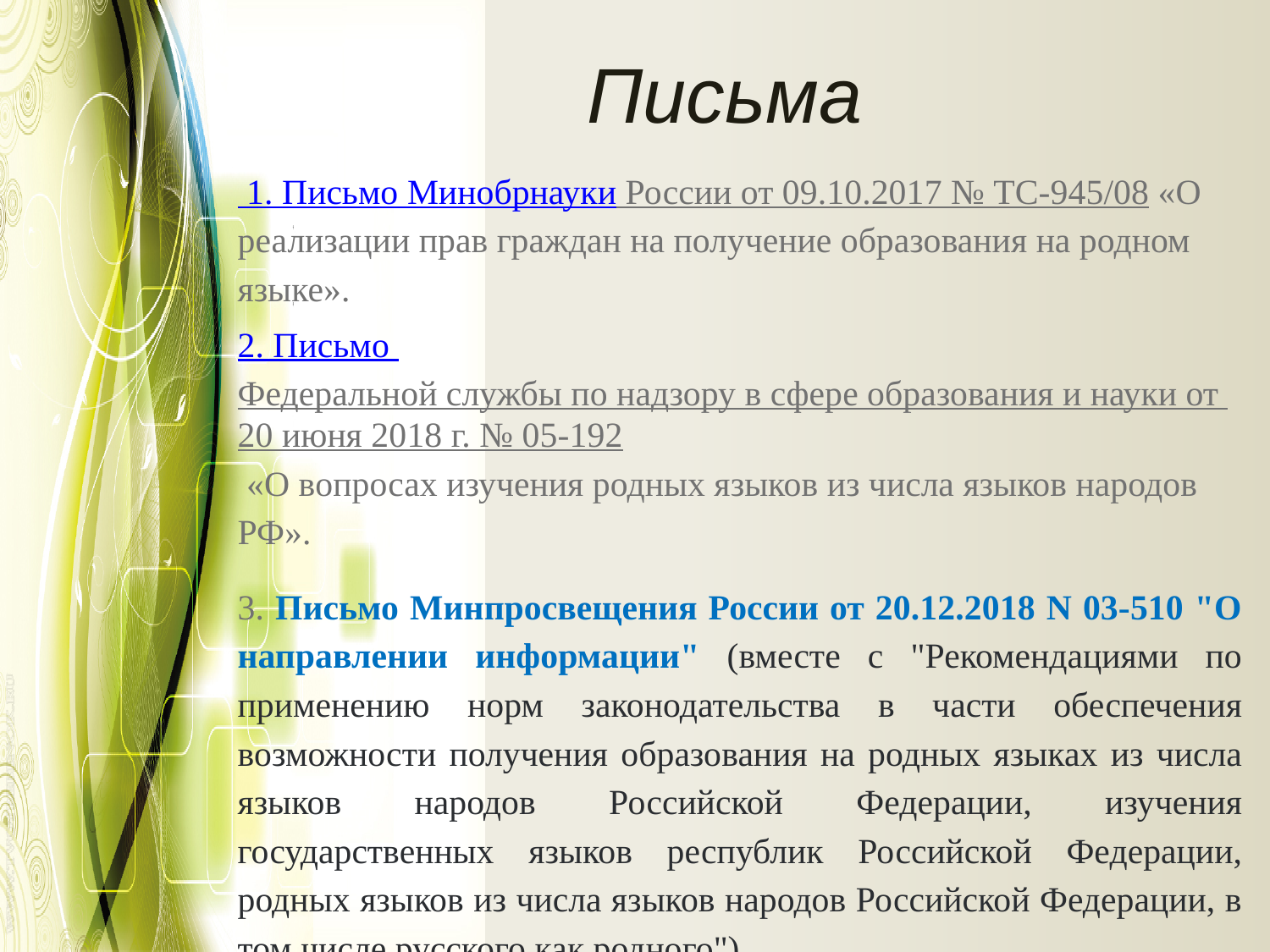

# Письма
 1. Письмо Минобрнауки России от 09.10.2017 № ТС-945/08 «О реализации прав граждан на получение образования на родном языке».
2. Письмо Федеральной службы по надзору в сфере образования и науки от 20 июня 2018 г. № 05-192 «О вопросах изучения родных языков из числа языков народов РФ».
3. Письмо Минпросвещения России от 20.12.2018 N 03-510 "О направлении информации" (вместе с "Рекомендациями по применению норм законодательства в части обеспечения возможности получения образования на родных языках из числа языков народов Российской Федерации, изучения государственных языков республик Российской Федерации, родных языков из числа языков народов Российской Федерации, в том числе русского как родного")